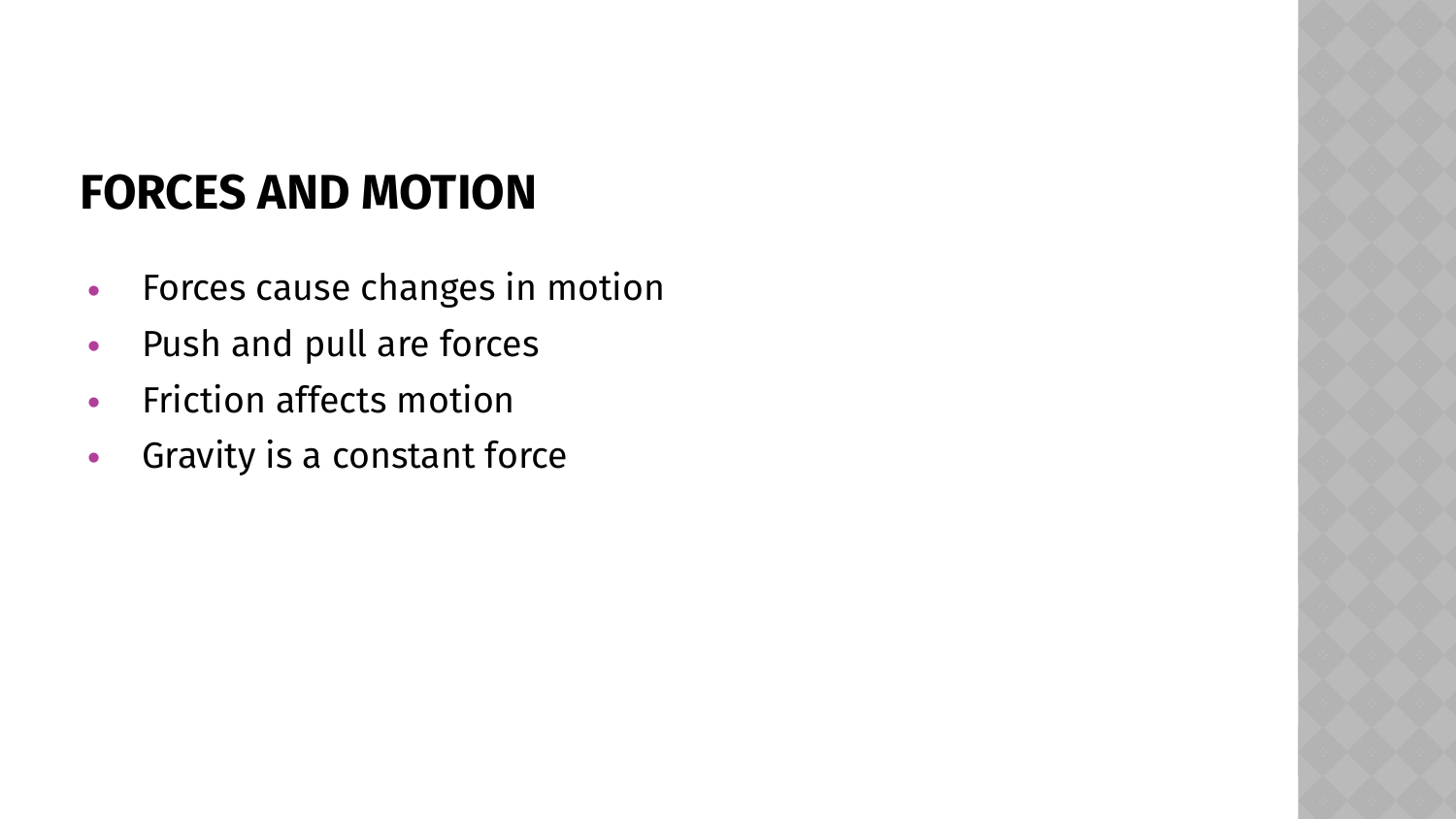

# FORCES AND MOTION

Forces cause changes in motion
Push and pull are forces
Friction affects motion
Gravity is a constant force